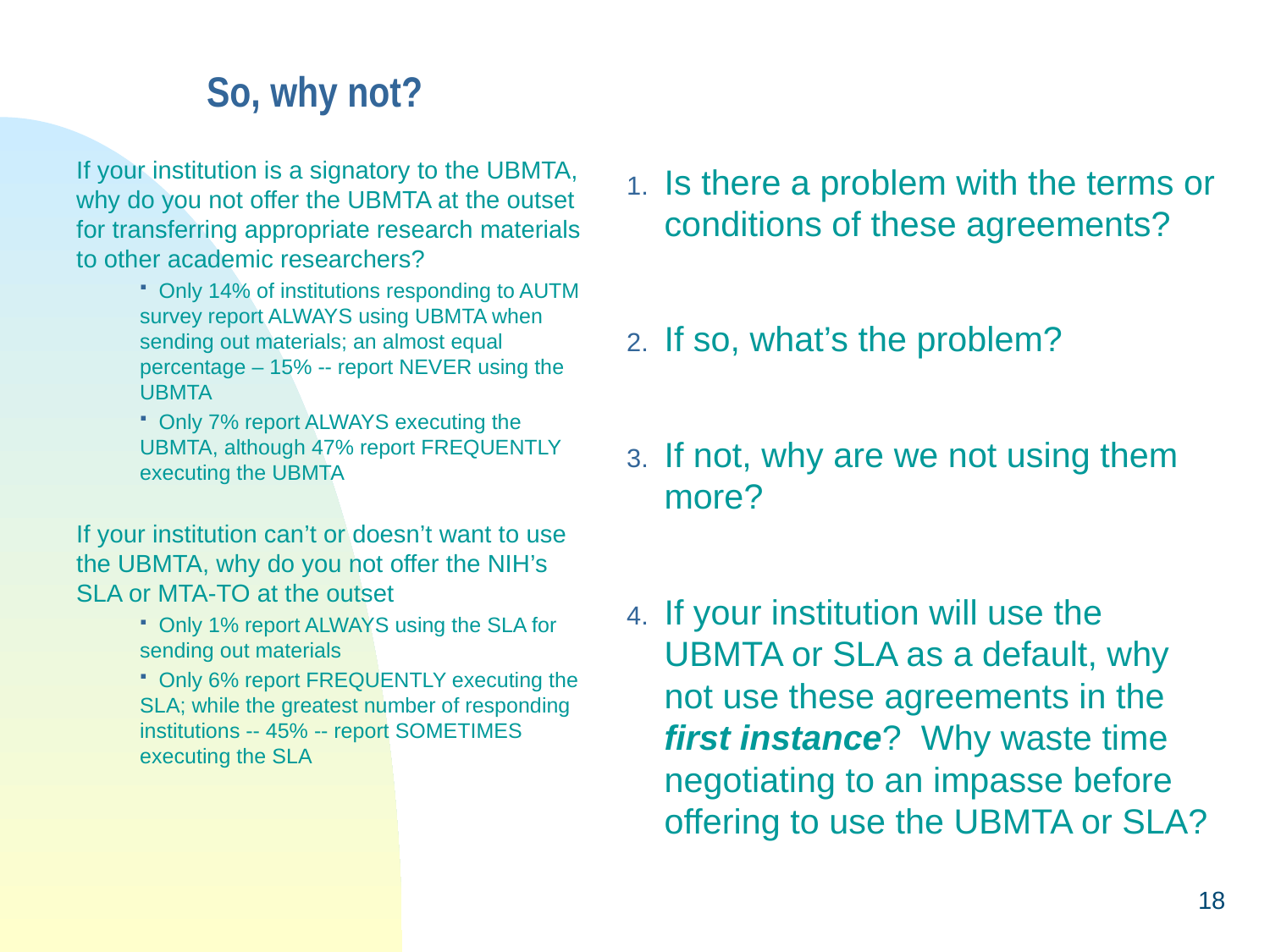

Is there a problem with the terms or conditions of these agreements?

If so, what’s the problem?

If not, why are we not using them more?

If your institution will use the UBMTA or SLA as a default, why not use these agreements in the first instance?  Why waste time negotiating to an impasse before offering to use the UBMTA or SLA?

# So, why not?
If your institution is a signatory to the UBMTA, why do you not offer the UBMTA at the outset for transferring appropriate research materials to other academic researchers?
  Only 14% of institutions responding to AUTM survey report ALWAYS using UBMTA when sending out materials; an almost equal percentage – 15% -- report NEVER using the UBMTA
  Only 7% report ALWAYS executing the UBMTA, although 47% report FREQUENTLY executing the UBMTA

If your institution can’t or doesn’t want to use the UBMTA, why do you not offer the NIH’s SLA or MTA-TO at the outset
  Only 1% report ALWAYS using the SLA for sending out materials
  Only 6% report FREQUENTLY executing the SLA; while the greatest number of responding institutions -- 45% -- report SOMETIMES executing the SLA
18